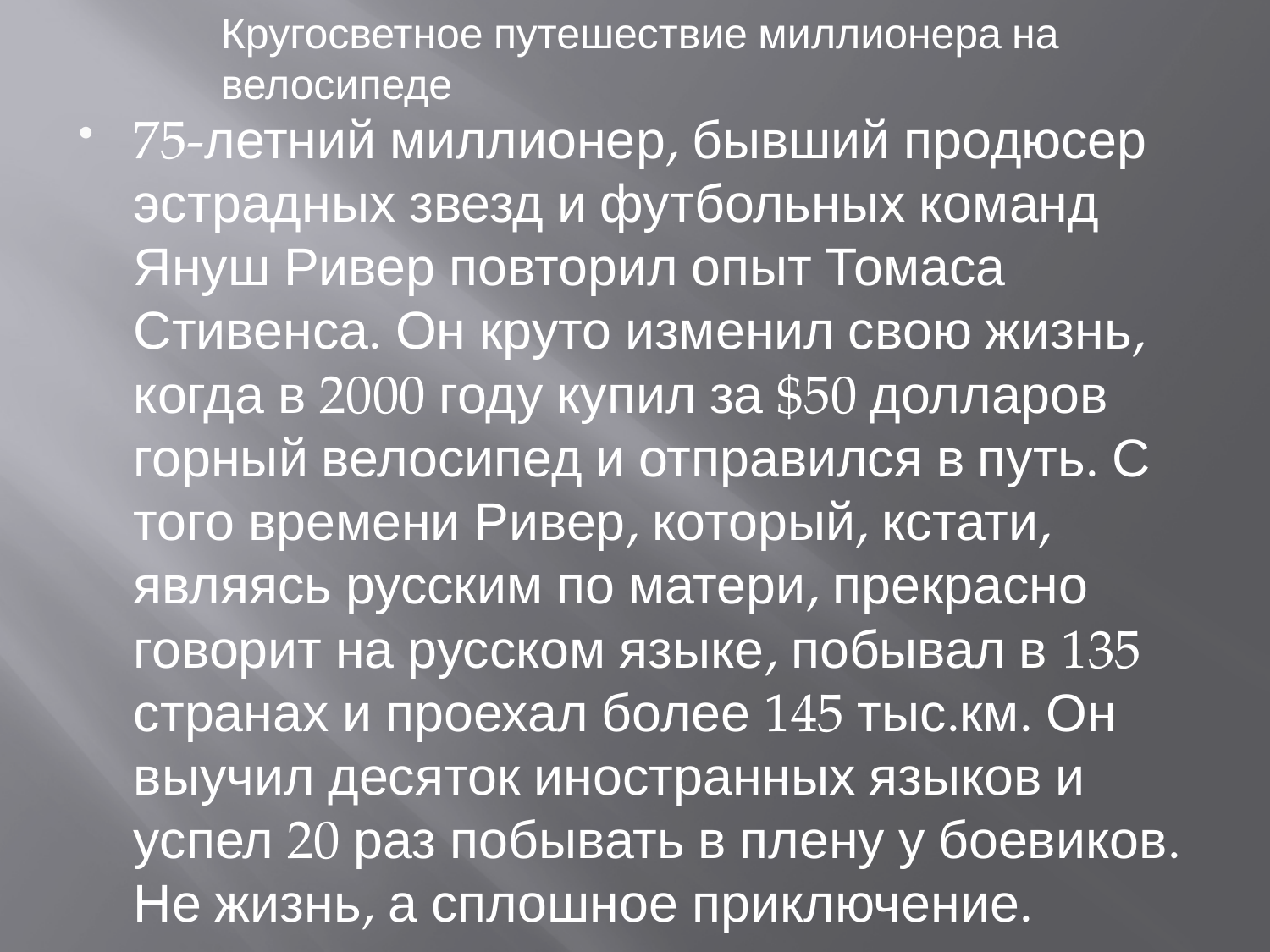

Кругосветное путешествие миллионера на велосипеде
75-летний миллионер, бывший продюсер эстрадных звезд и футбольных команд Януш Ривер повторил опыт Томаса Стивенса. Он круто изменил свою жизнь, когда в 2000 году купил за $50 долларов горный велосипед и отправился в путь. С того времени Ривер, который, кстати, являясь русским по матери, прекрасно говорит на русском языке, побывал в 135 странах и проехал более 145 тыс.км. Он выучил десяток иностранных языков и успел 20 раз побывать в плену у боевиков. Не жизнь, а сплошное приключение.